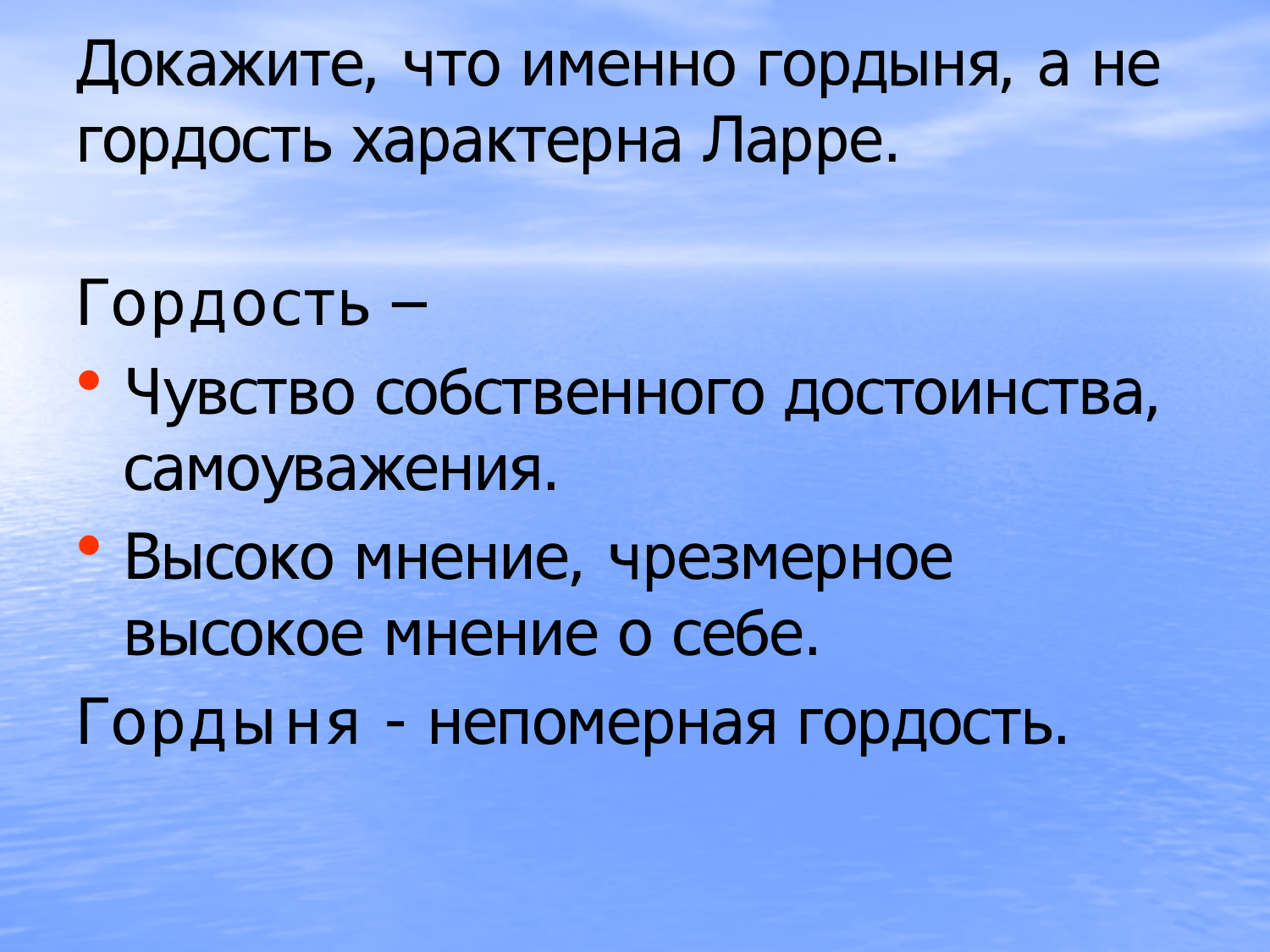

# Докажите, что именно гордыня, а не гордость характерна Ларре.
Гордость –
Чувство собственного достоинства, самоуважения.
Высоко мнение, чрезмерное высокое мнение о себе.
Гордыня - непомерная гордость.